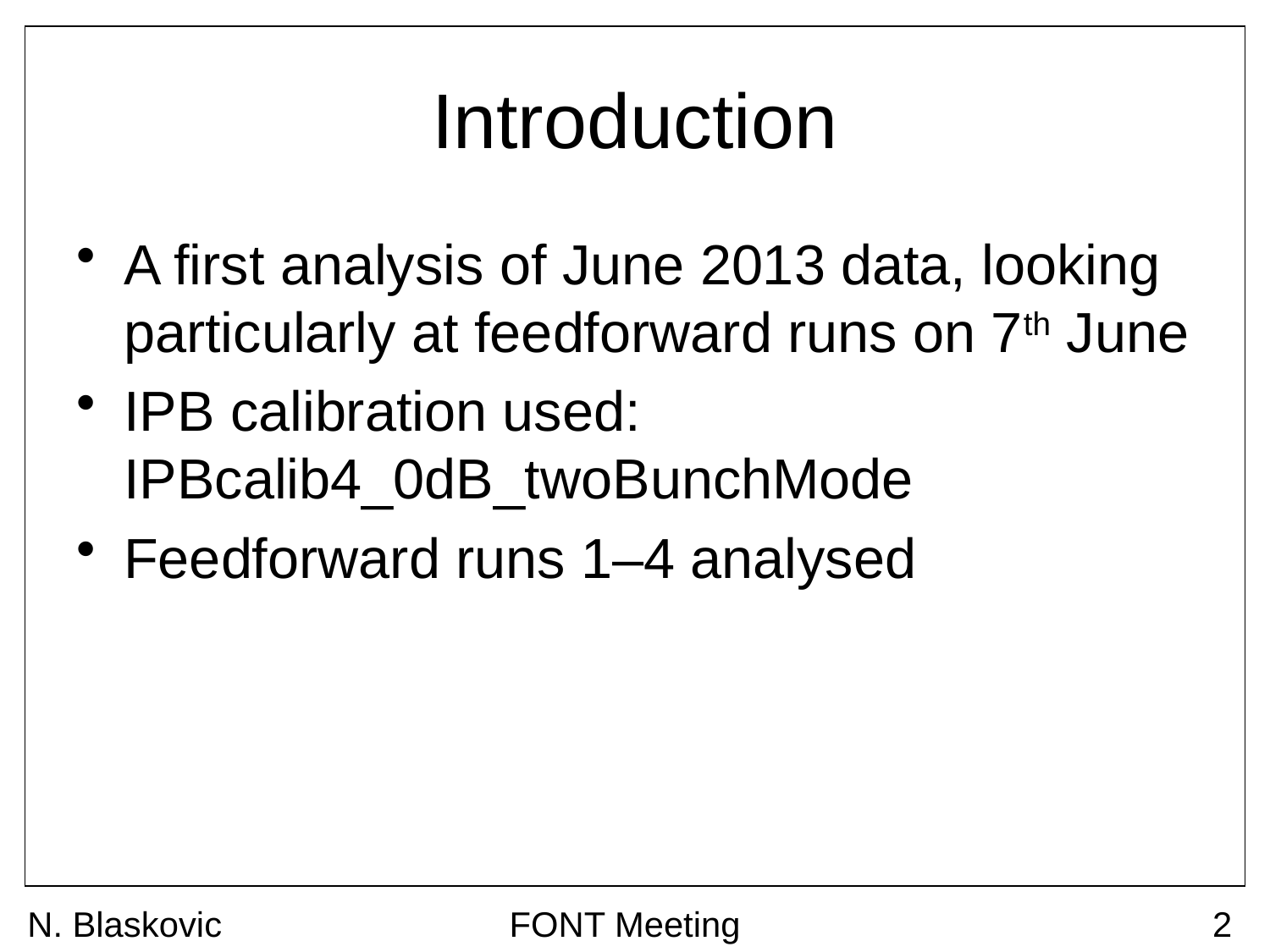

# Introduction
A first analysis of June 2013 data, looking particularly at feedforward runs on 7th June
IPB calibration used: IPBcalib4_0dB_twoBunchMode
Feedforward runs 1–4 analysed
N. Blaskovic
FONT Meeting
2